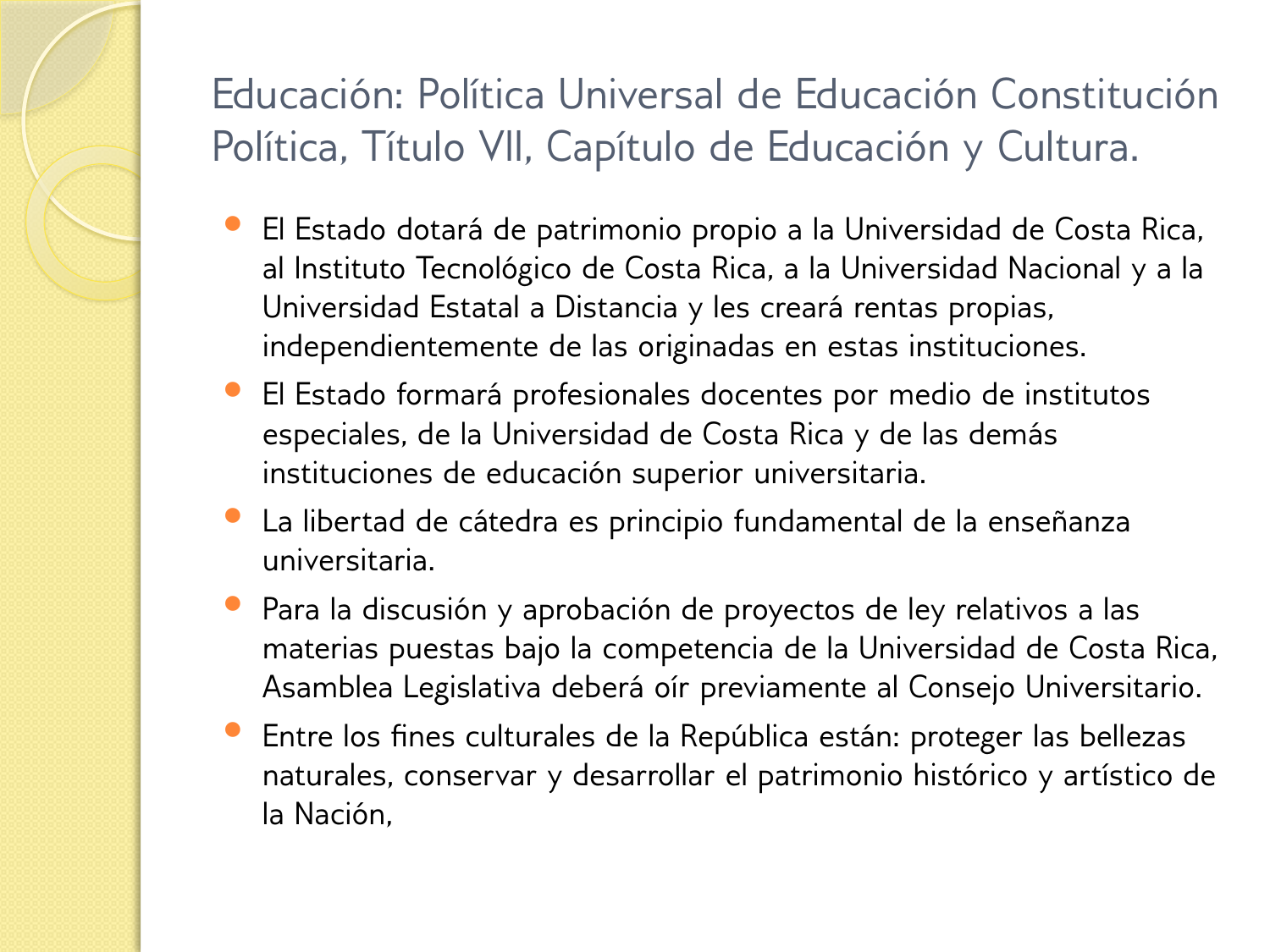

# Educación: Política Universal de Educación Constitución Política, Título VII, Capítulo de Educación y Cultura.
El Estado dotará de patrimonio propio a la Universidad de Costa Rica, al Instituto Tecnológico de Costa Rica, a la Universidad Nacional y a la Universidad Estatal a Distancia y les creará rentas propias, independientemente de las originadas en estas instituciones.
El Estado formará profesionales docentes por medio de institutos especiales, de la Universidad de Costa Rica y de las demás instituciones de educación superior universitaria.
La libertad de cátedra es principio fundamental de la enseñanza universitaria.
Para la discusión y aprobación de proyectos de ley relativos a las materias puestas bajo la competencia de la Universidad de Costa Rica, Asamblea Legislativa deberá oír previamente al Consejo Universitario.
Entre los fines culturales de la República están: proteger las bellezas naturales, conservar y desarrollar el patrimonio histórico y artístico de la Nación,